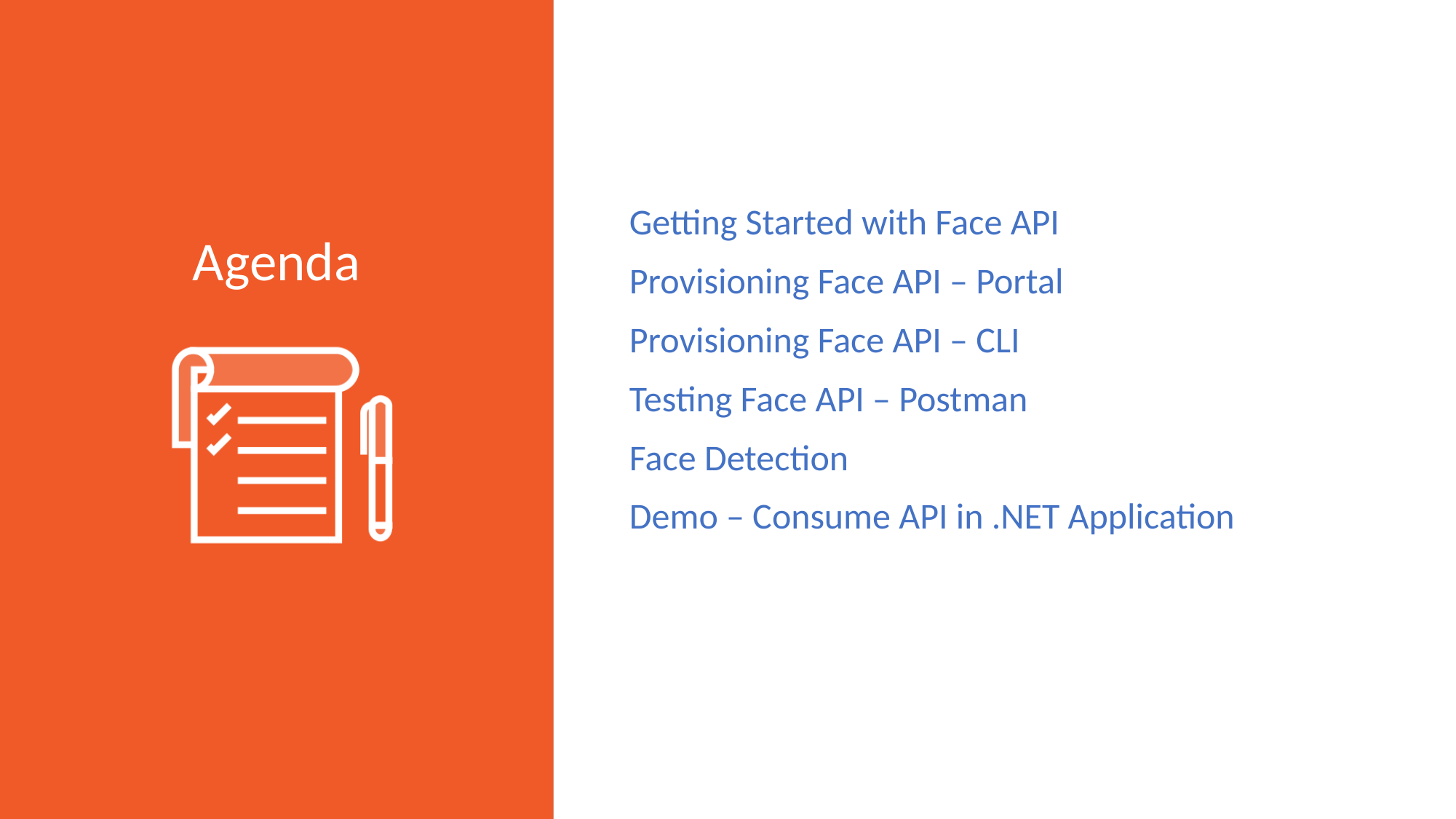

Getting Started with Face API
Provisioning Face API – Portal
Provisioning Face API – CLI
Testing Face API – Postman
Face Detection
Demo – Consume API in .NET Application

Agenda